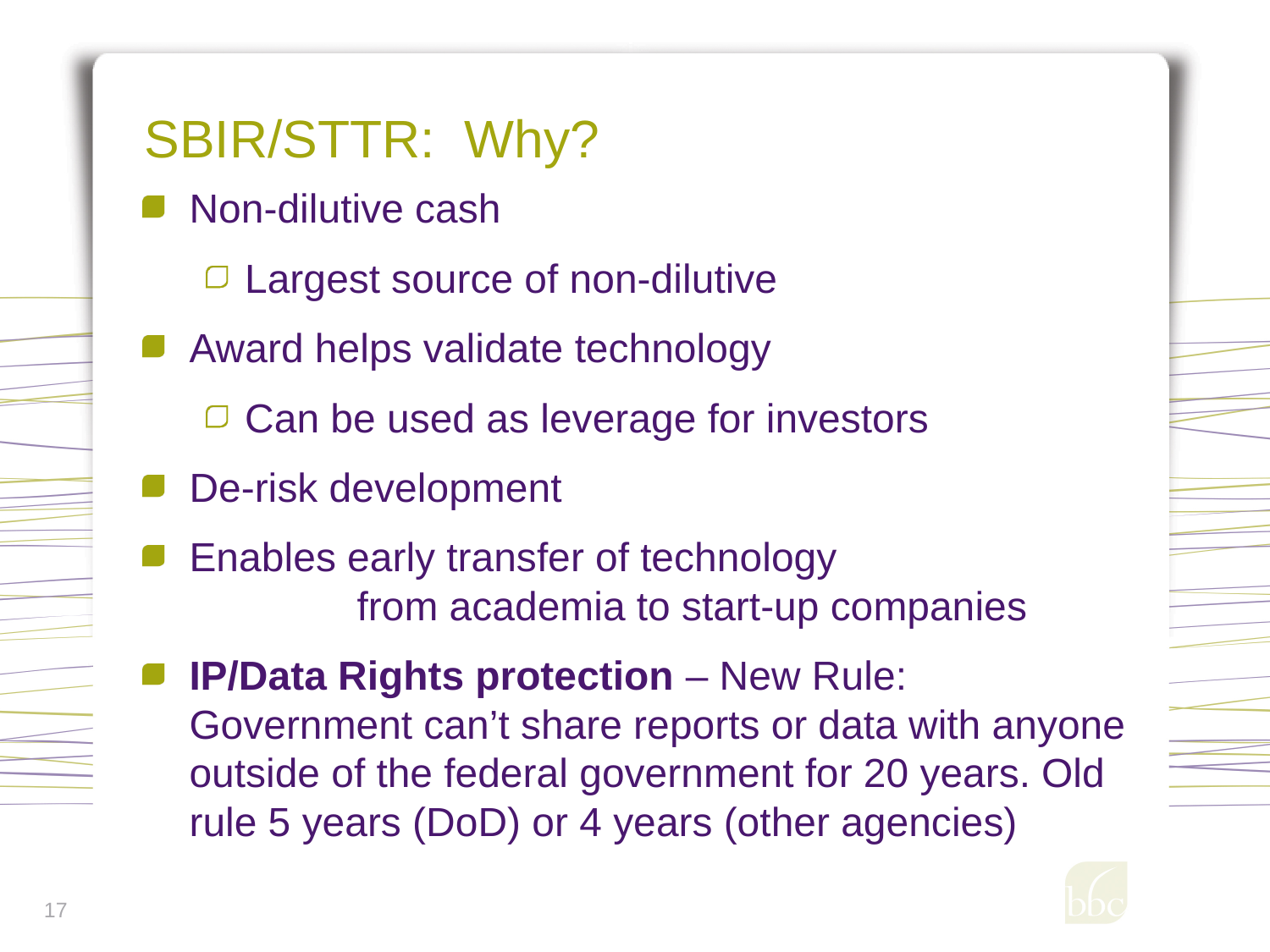

# SBIR/STTR:  Why?
Non-dilutive cash
Largest source of non-dilutive
Award helps validate technology
Can be used as leverage for investors
De-risk development
Enables early transfer of technology                                         from academia to start-up companies
IP/Data Rights protection – New Rule: Government can’t share reports or data with anyone outside of the federal government for 20 years. Old rule 5 years (DoD) or 4 years (other agencies)

17